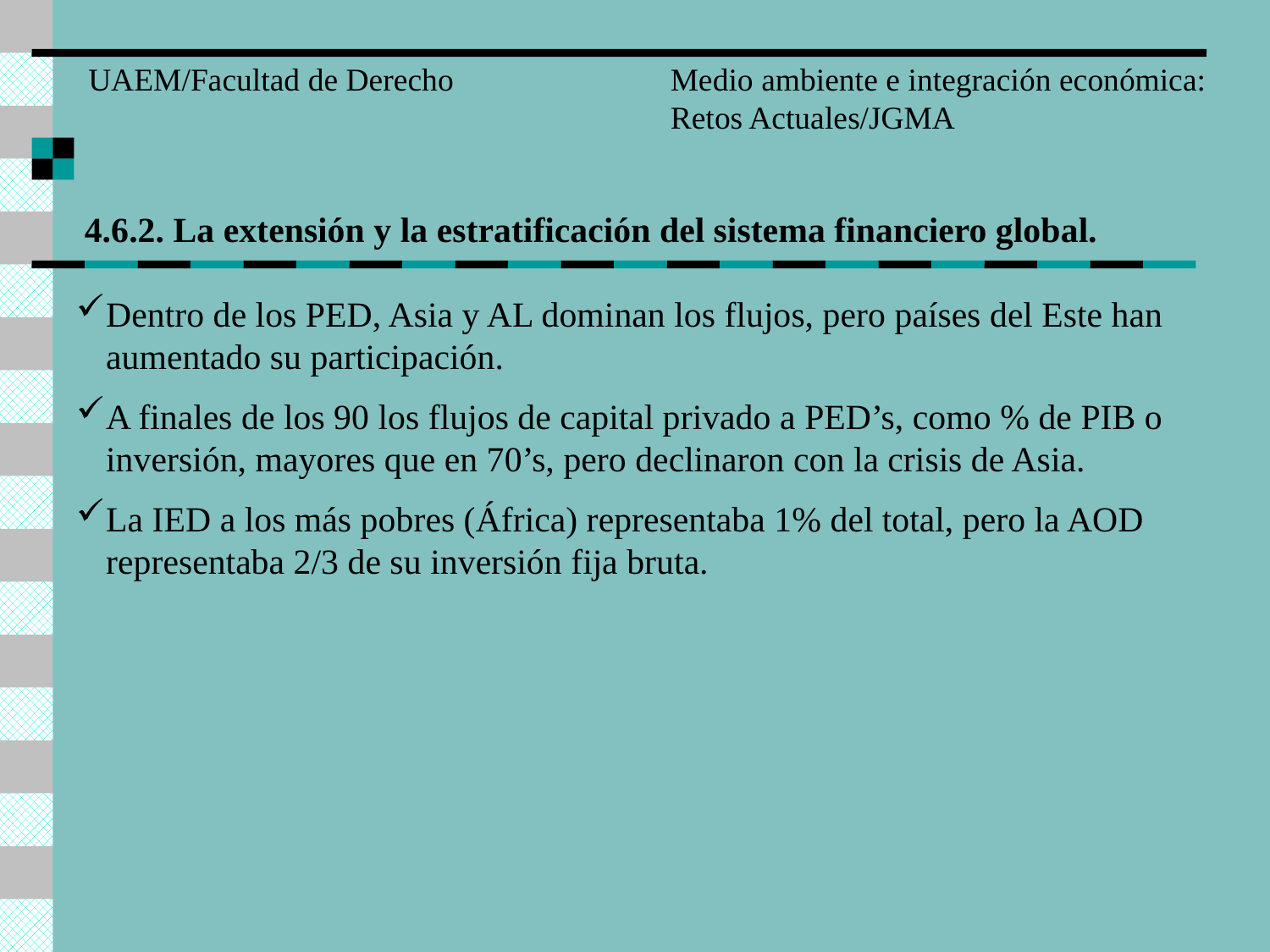

UAEM/Facultad de Derecho
Medio ambiente e integración económica:
Retos Actuales/JGMA
4.6.2. La extensión y la estratificación del sistema financiero global.
Dentro de los PED, Asia y AL dominan los flujos, pero países del Este han aumentado su participación.
A finales de los 90 los flujos de capital privado a PED’s, como % de PIB o inversión, mayores que en 70’s, pero declinaron con la crisis de Asia.
La IED a los más pobres (África) representaba 1% del total, pero la AOD representaba 2/3 de su inversión fija bruta.